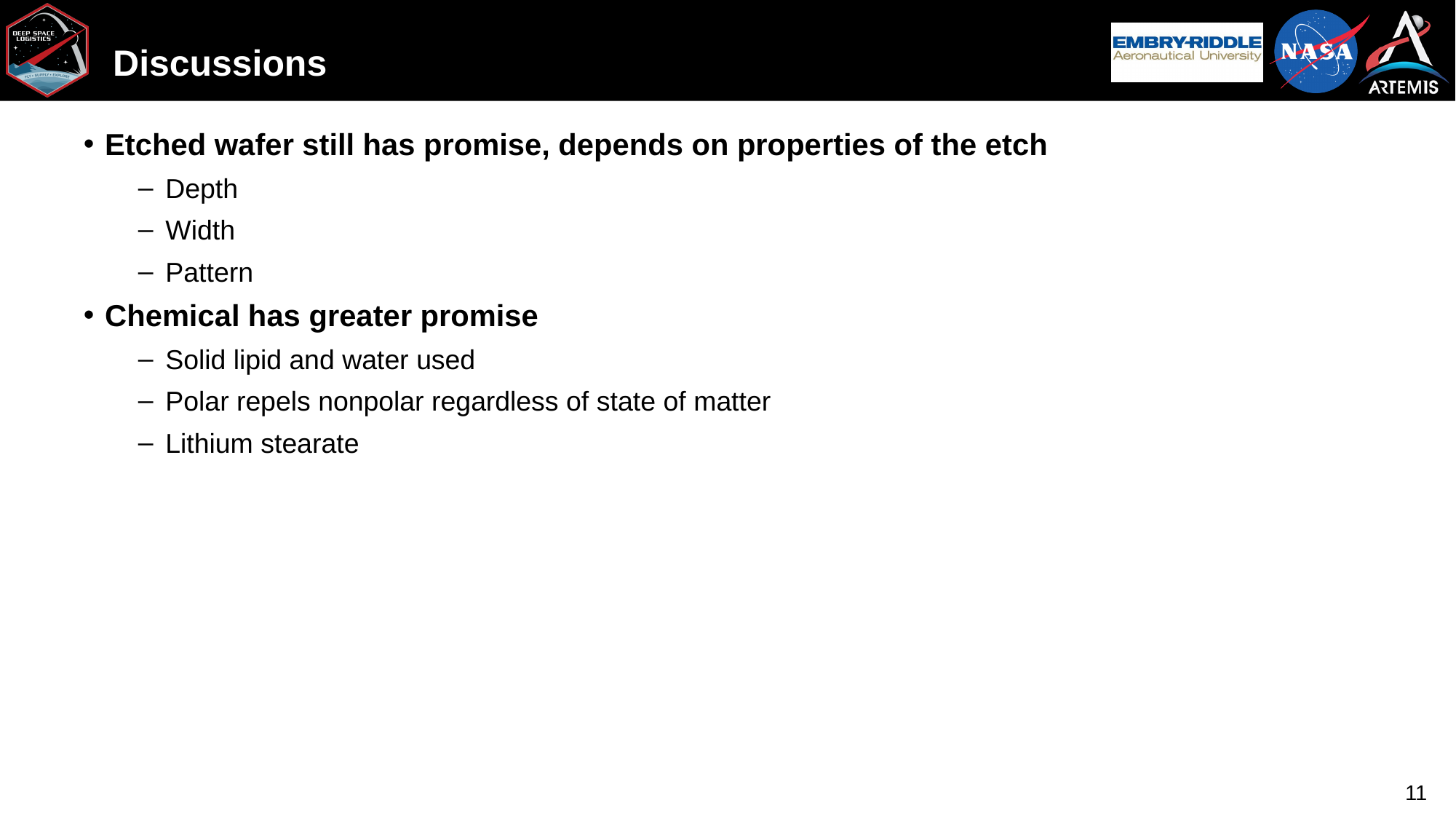

# Discussions
Etched wafer still has promise, depends on properties of the etch
Depth
Width
Pattern
Chemical has greater promise
Solid lipid and water used
Polar repels nonpolar regardless of state of matter
Lithium stearate